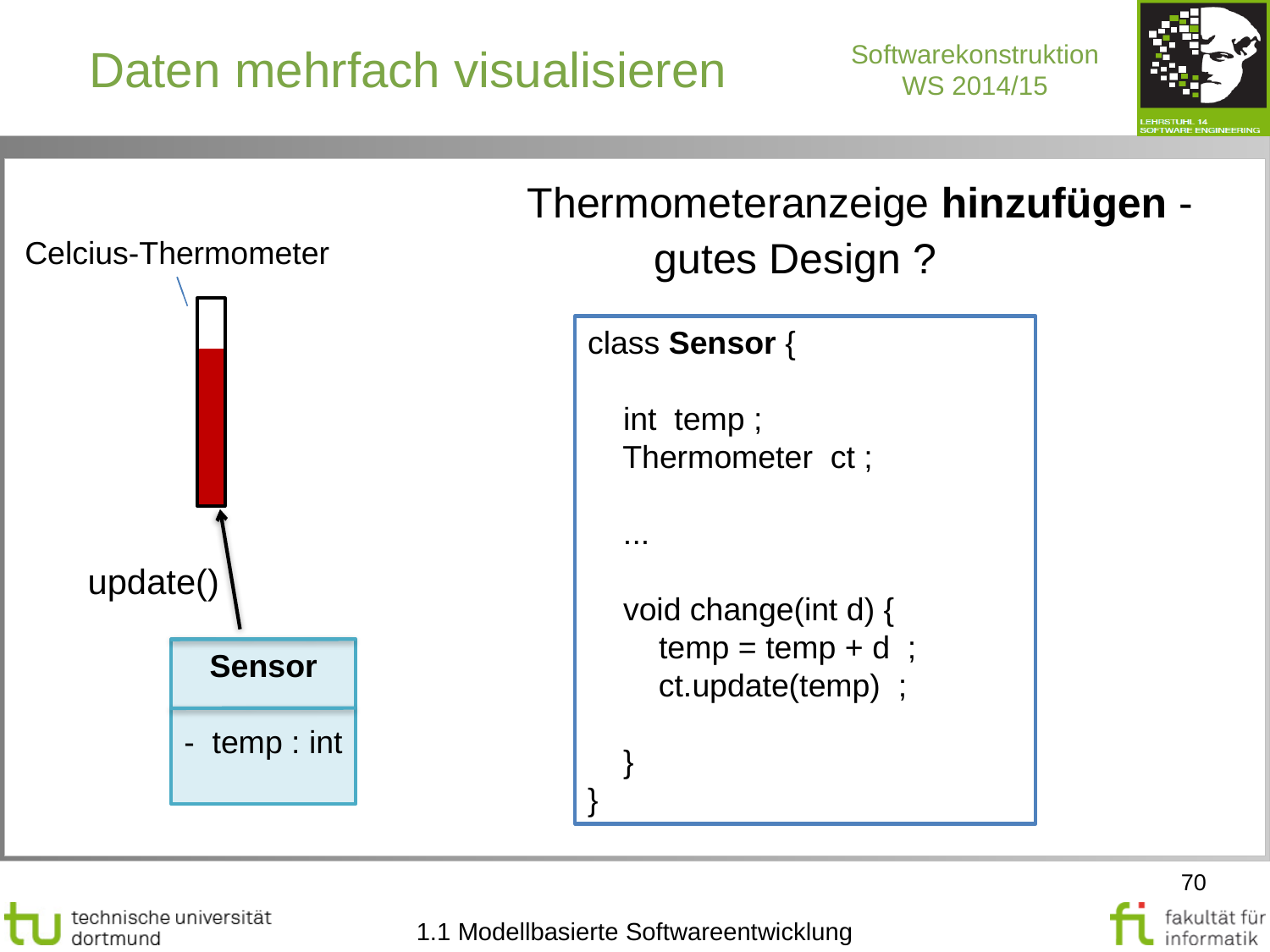

Daten mehrfach visualisieren

Thermometeranzeige hinzufügen -
	gutes Design ?
Celcius-Thermometer

class Sensor {

    int  temp ;
    Thermometer  ct ;
    ...
    void change(int d) {
        temp = temp + d  ;
        ct.update(temp)  ;
    }
}

update()
Sensor

-  temp : int

70
1.1 Modellbasierte Softwareentwicklung